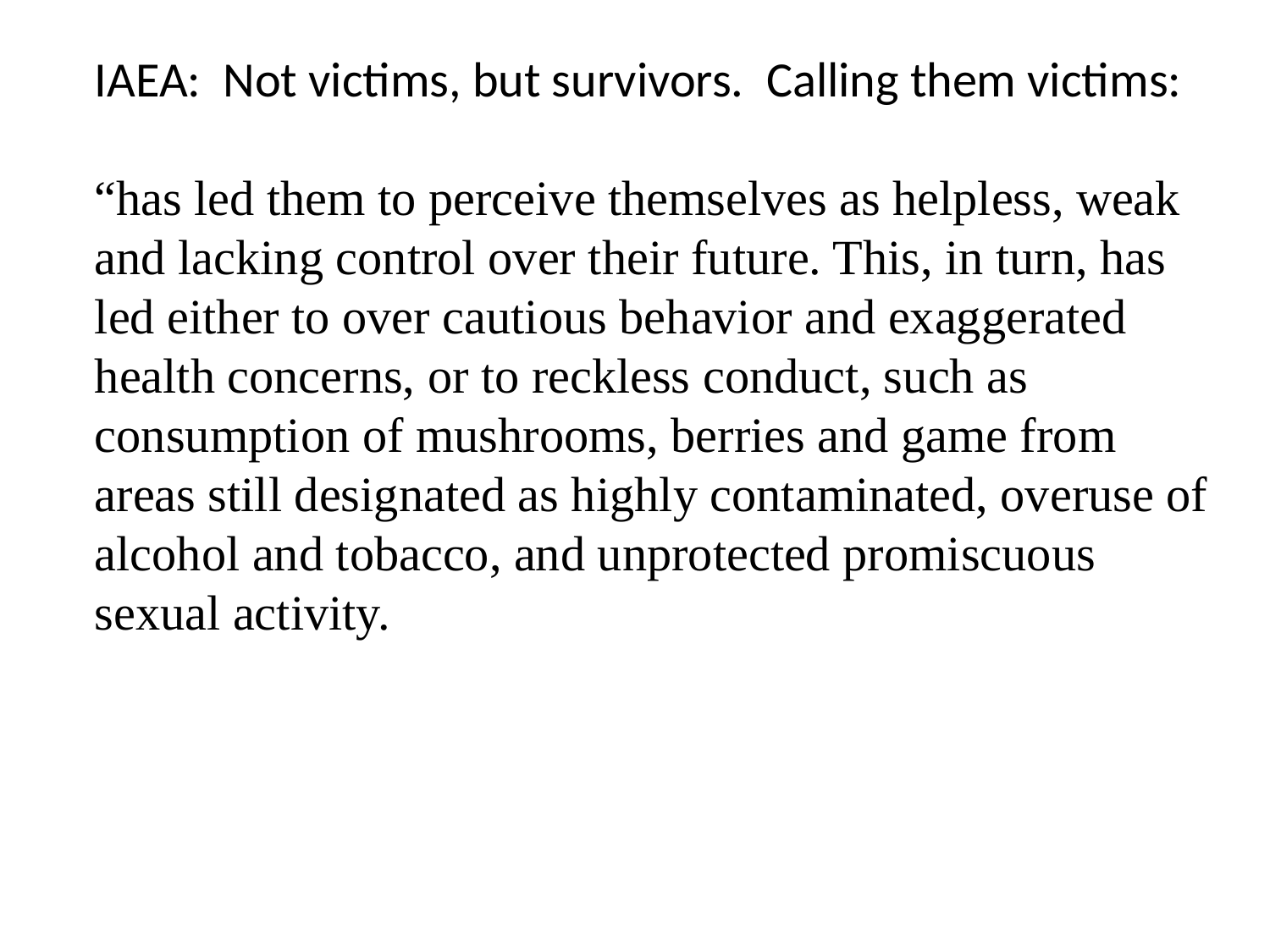

IAEA:  Not victims, but survivors.  Calling them victims:

“has led them to perceive themselves as helpless, weak and lacking control over their future. This, in turn, has led either to over cautious behavior and exaggerated health concerns, or to reckless conduct, such as consumption of mushrooms, berries and game from areas still designated as highly contaminated, overuse of alcohol and tobacco, and unprotected promiscuous sexual activity.